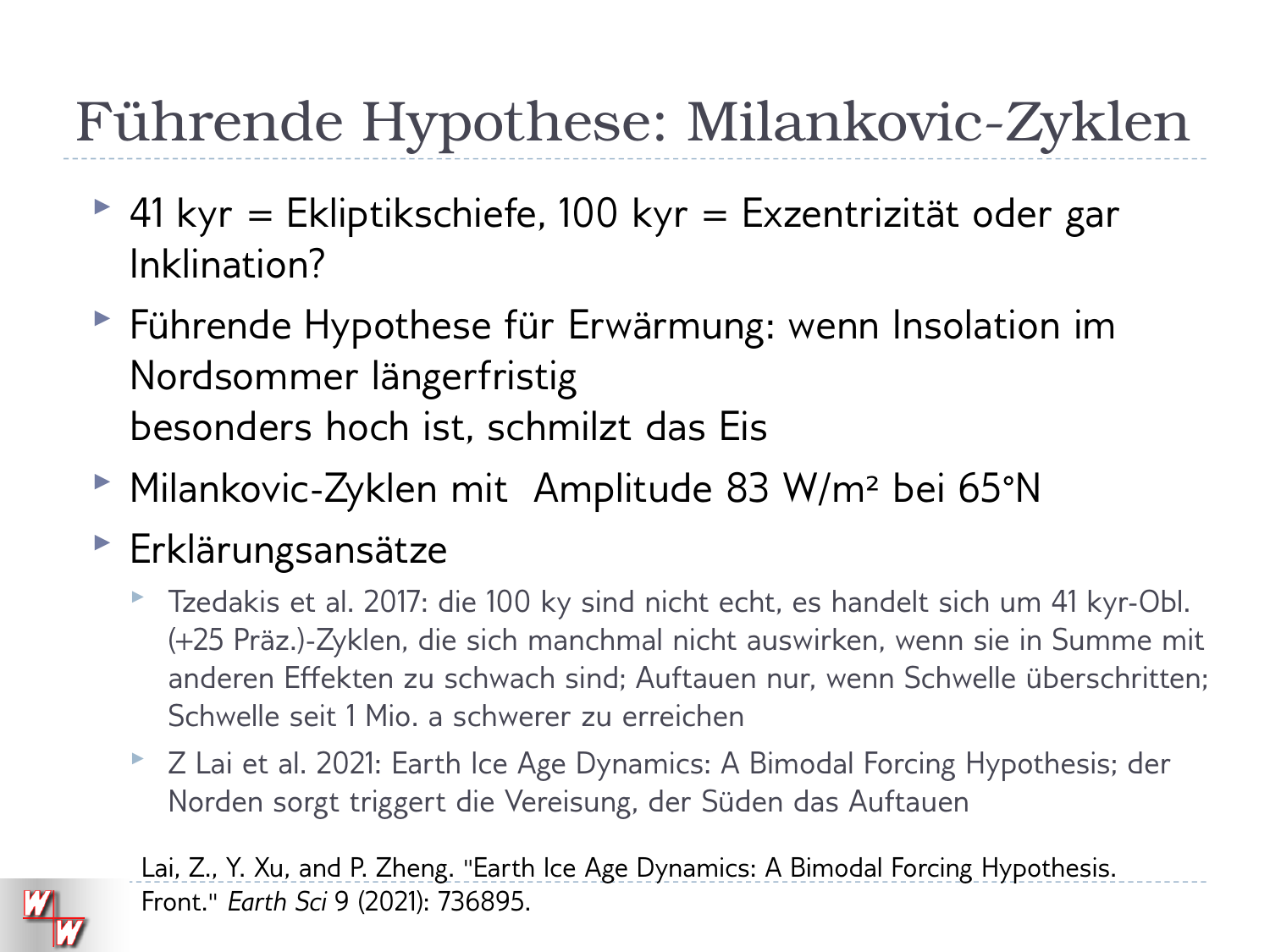

# Führende Hypothese: Milankovic-Zyklen
41 kyr = Ekliptikschiefe, 100 kyr = Exzentrizität oder gar Inklination?
Führende Hypothese für Erwärmung: wenn Insolation im Nordsommer längerfristig
besonders hoch ist, schmilzt das Eis
Milankovic-Zyklen mit  Amplitude 83 W/m² bei 65°N
Erklärungsansätze
Tzedakis et al. 2017: die 100 ky sind nicht echt, es handelt sich um 41 kyr-Obl. (+25 Präz.)-Zyklen, die sich manchmal nicht auswirken, wenn sie in Summe mit anderen Effekten zu schwach sind; Auftauen nur, wenn Schwelle überschritten; Schwelle seit 1 Mio. a schwerer zu erreichen
Z Lai et al. 2021: Earth Ice Age Dynamics: A Bimodal Forcing Hypothesis; der Norden sorgt triggert die Vereisung, der Süden das Auftauen
Lai, Z., Y. Xu, and P. Zheng. "Earth Ice Age Dynamics: A Bimodal Forcing Hypothesis. Front." Earth Sci 9 (2021): 736895.